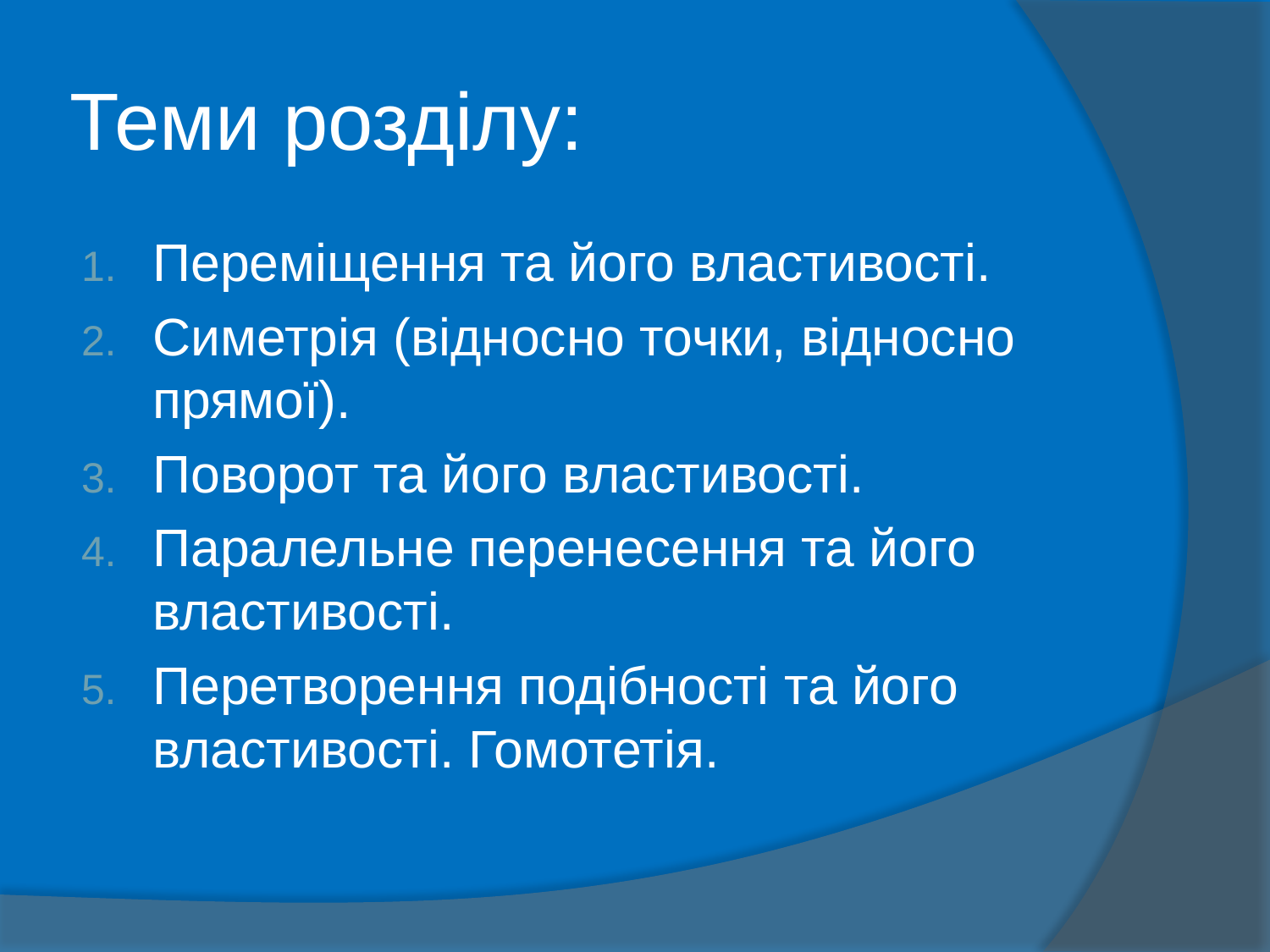

# Теми розділу:
Переміщення та його властивості.
Симетрія (відносно точки, відносно прямої).
Поворот та його властивості.
Паралельне перенесення та його властивості.
Перетворення подібності та його властивості. Гомотетія.